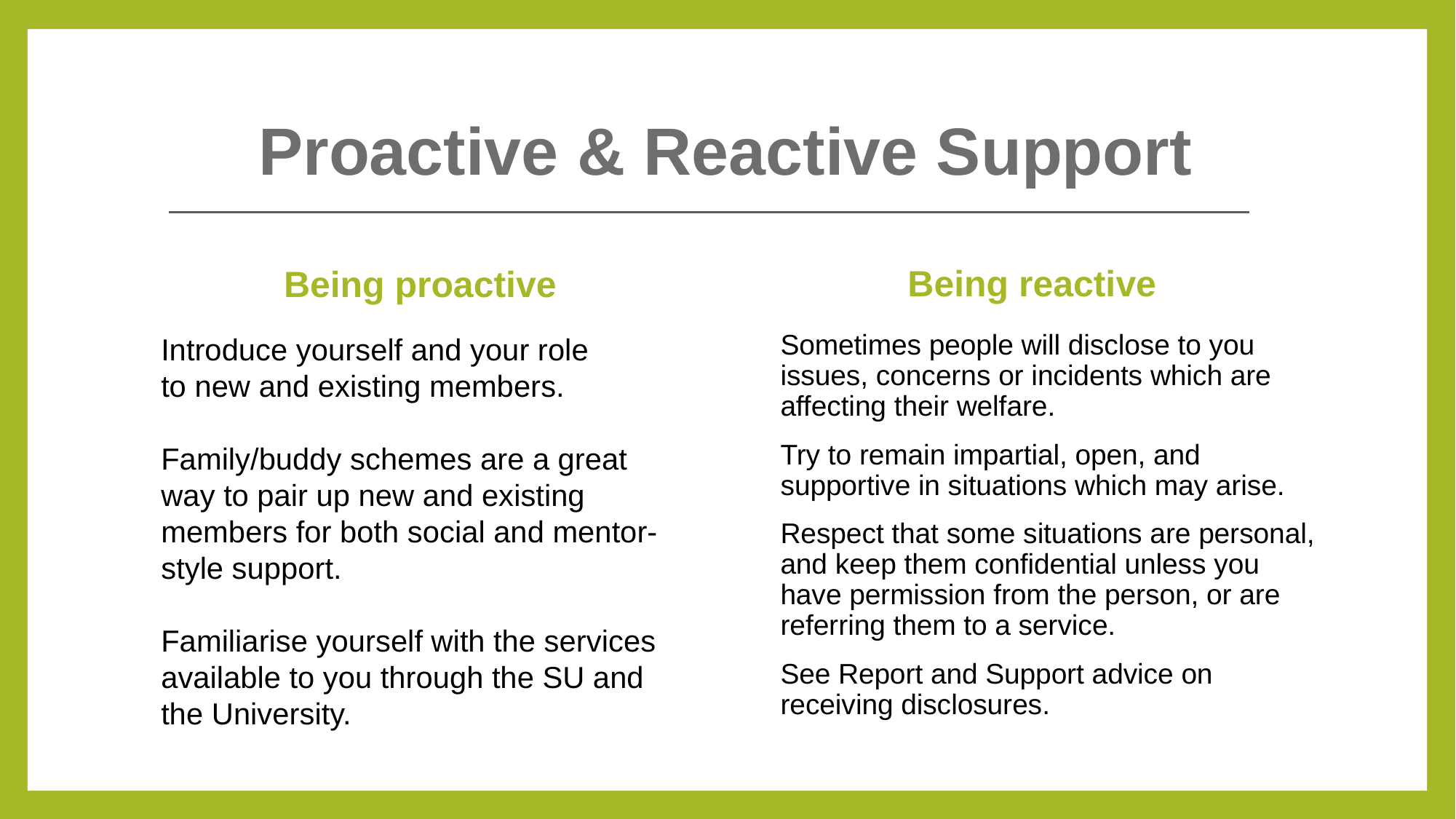

# Proactive & Reactive Support
Being reactive
Being proactive
Introduce yourself and your role to new and existing members.

Family/buddy schemes are a great way to pair up new and existing members for both social and mentor-style support.

Familiarise yourself with the services available to you through the SU and the University.

Sometimes people will disclose to you issues, concerns or incidents which are affecting their welfare.
Try to remain impartial, open, and supportive in situations which may arise.
Respect that some situations are personal, and keep them confidential unless you have permission from the person, or are referring them to a service.
See Report and Support advice on receiving disclosures.